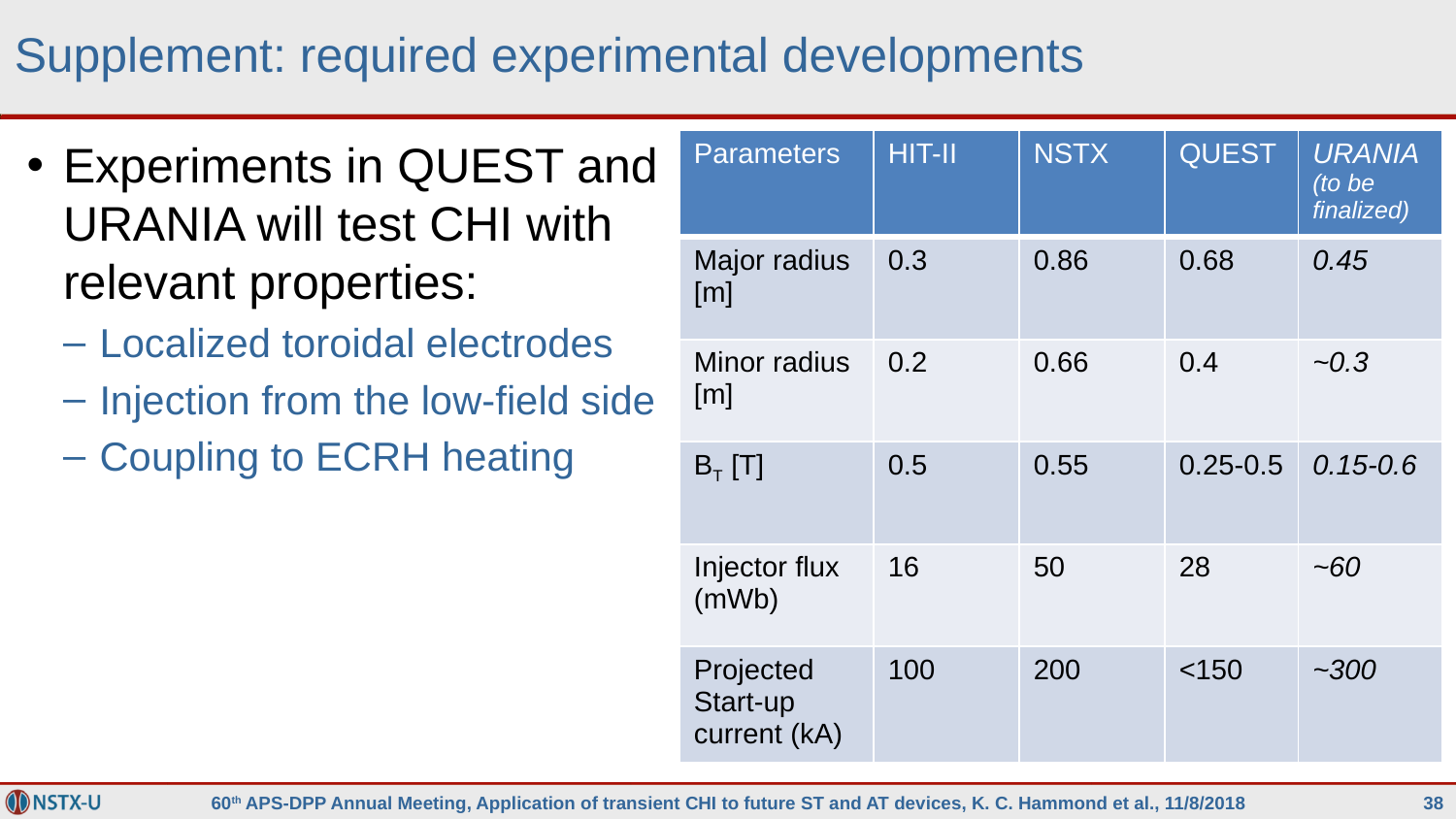

Supplement: required experimental developments
Experiments in QUEST and URANIA will test CHI with relevant properties:
Localized toroidal electrodes
Injection from the low-field side
Coupling to ECRH heating

| Parameters | HIT-II | NSTX | QUEST | URANIA (to be finalized) |
| --- | --- | --- | --- | --- |
| Major radius [m] | 0.3 | 0.86 | 0.68 | 0.45 |
| Minor radius [m] | 0.2 | 0.66 | 0.4 | ~0.3 |
| BT [T] | 0.5 | 0.55 | 0.25-0.5 | 0.15-0.6 |
| Injector flux (mWb) | 16 | 50 | 28 | ~60 |
| Projected Start-up current (kA) | 100 | 200 | <150 | ~300 |